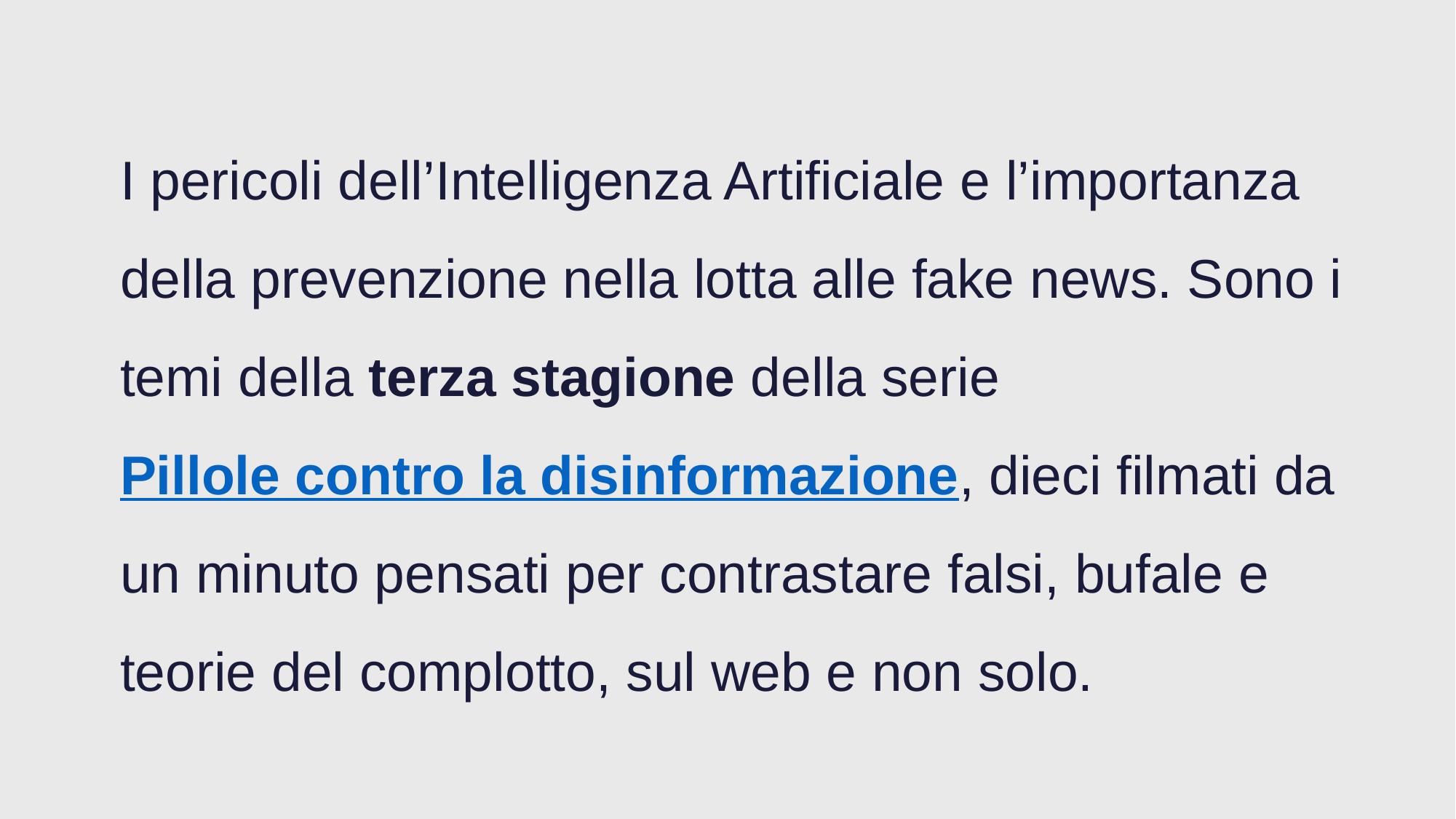

I pericoli dell’Intelligenza Artificiale e l’importanza della prevenzione nella lotta alle fake news. Sono i temi della terza stagione della serie Pillole contro la disinformazione, dieci filmati da un minuto pensati per contrastare falsi, bufale e teorie del complotto, sul web e non solo.